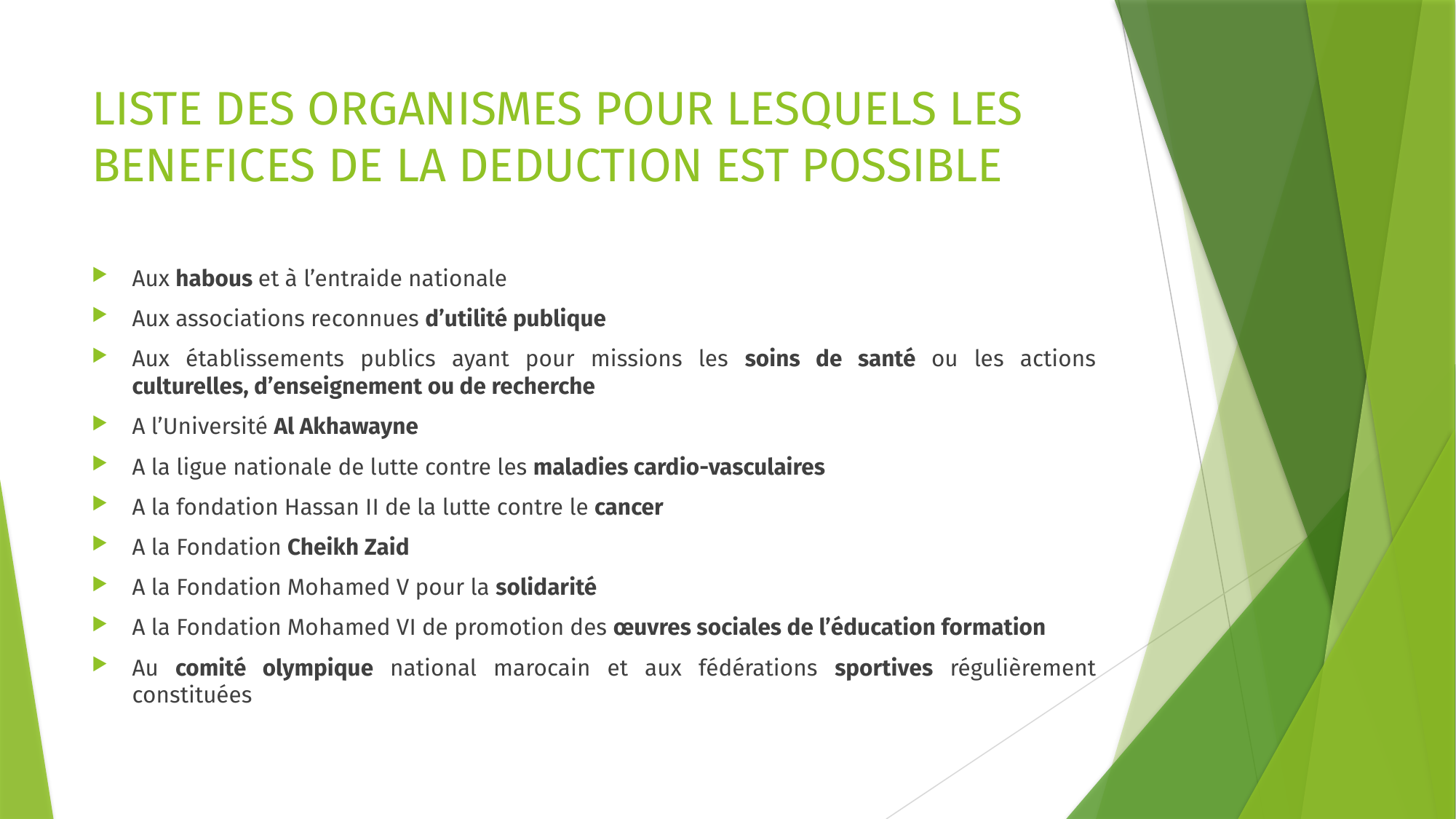

# LISTE DES ORGANISMES POUR LESQUELS LES  BENEFICES DE LA DEDUCTION EST POSSIBLE
Aux habous et à l’entraide nationale
Aux associations reconnues d’utilité publique
Aux établissements publics ayant pour missions les soins de santé ou les actions culturelles, d’enseignement ou de recherche
A l’Université Al Akhawayne
A la ligue nationale de lutte contre les maladies cardio-vasculaires
A la fondation Hassan II de la lutte contre le cancer
A la Fondation Cheikh Zaid
A la Fondation Mohamed V pour la solidarité
A la Fondation Mohamed VI de promotion des œuvres sociales de l’éducation formation
Au comité olympique national marocain et aux fédérations sportives régulièrement constituées